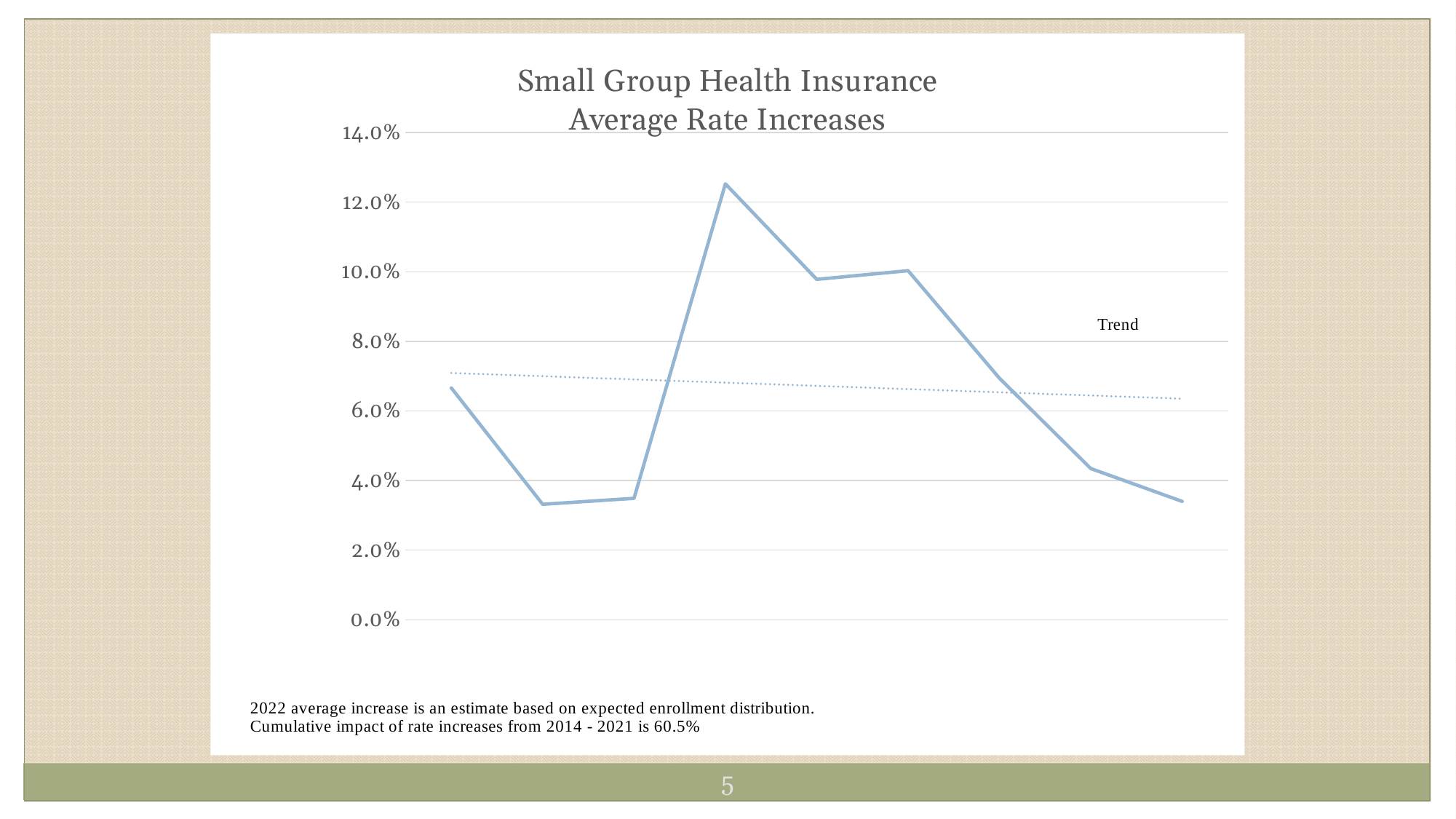

### Chart: Small Group Health Insurance
Average Rate Increases

| Category |  |
|---|---|
| 41640 | 0.06661303956905419 |
| 42005 | 0.03315652484586683 |
| 42370 | 0.03488547690252172 |
| 42736 | 0.12525246321357272 |
| 43101 | 0.09780934360452015 |
| 43466 | 0.10030101673408494 |
| 43831 | 0.0693916851195869 |
| 44197 | 0.04342433356283774 |
| 44562 | 0.034 |
5